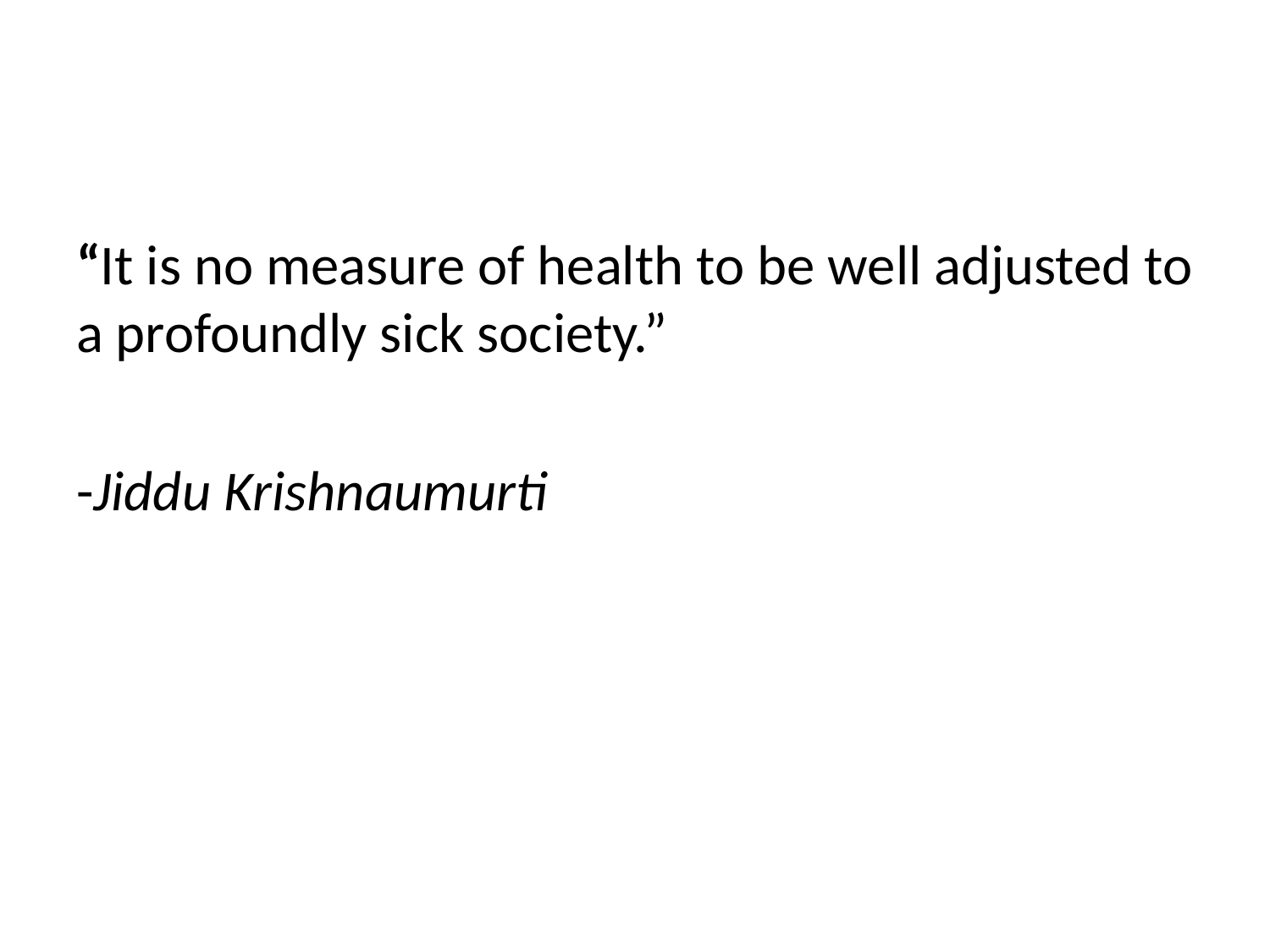

“It is no measure of health to be well adjusted to a profoundly sick society.”

-Jiddu Krishnaumurti